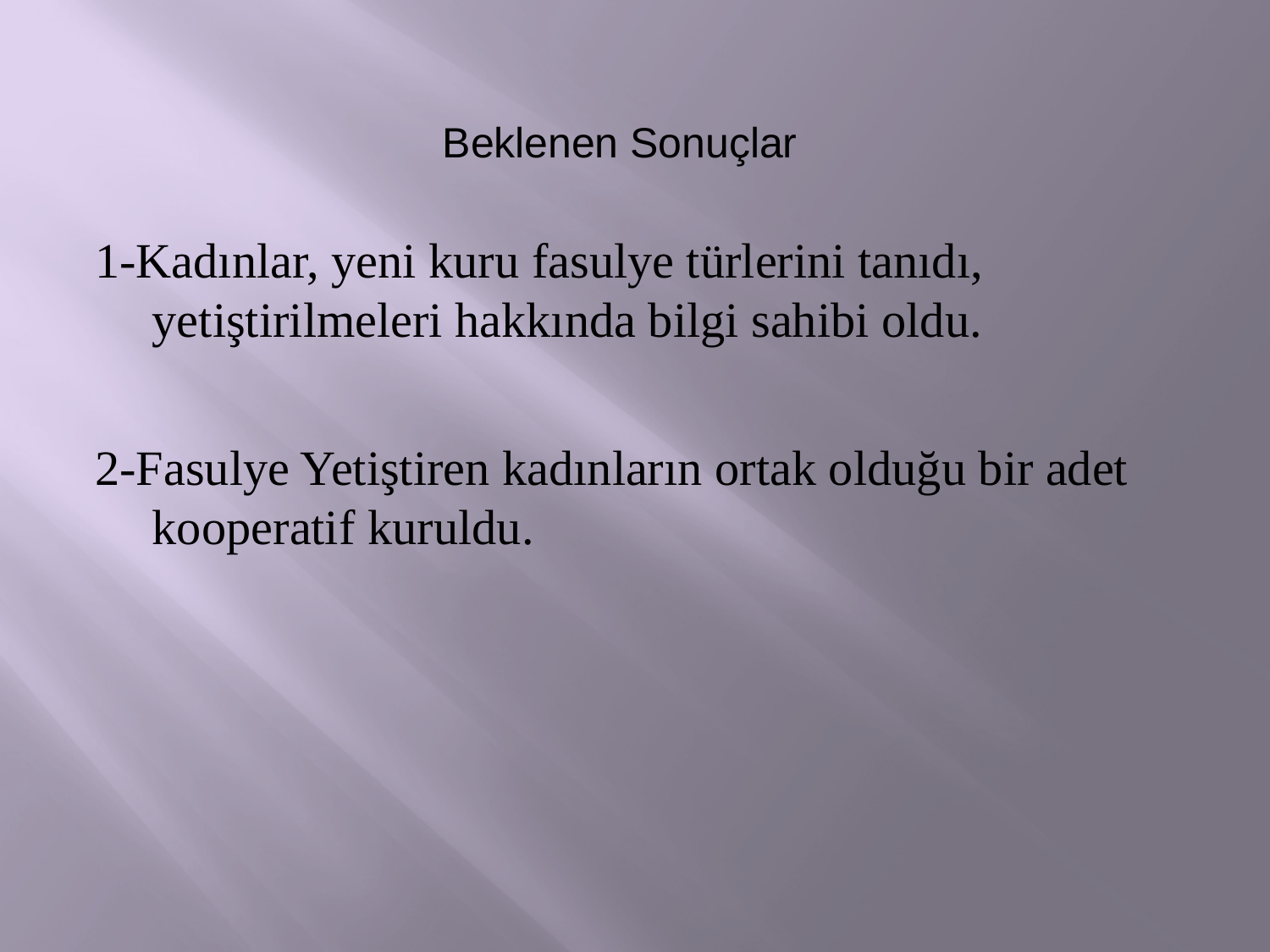

Beklenen Sonuçlar
1-Kadınlar, yeni kuru fasulye türlerini tanıdı, yetiştirilmeleri hakkında bilgi sahibi oldu.

2-Fasulye Yetiştiren kadınların ortak olduğu bir adet kooperatif kuruldu.